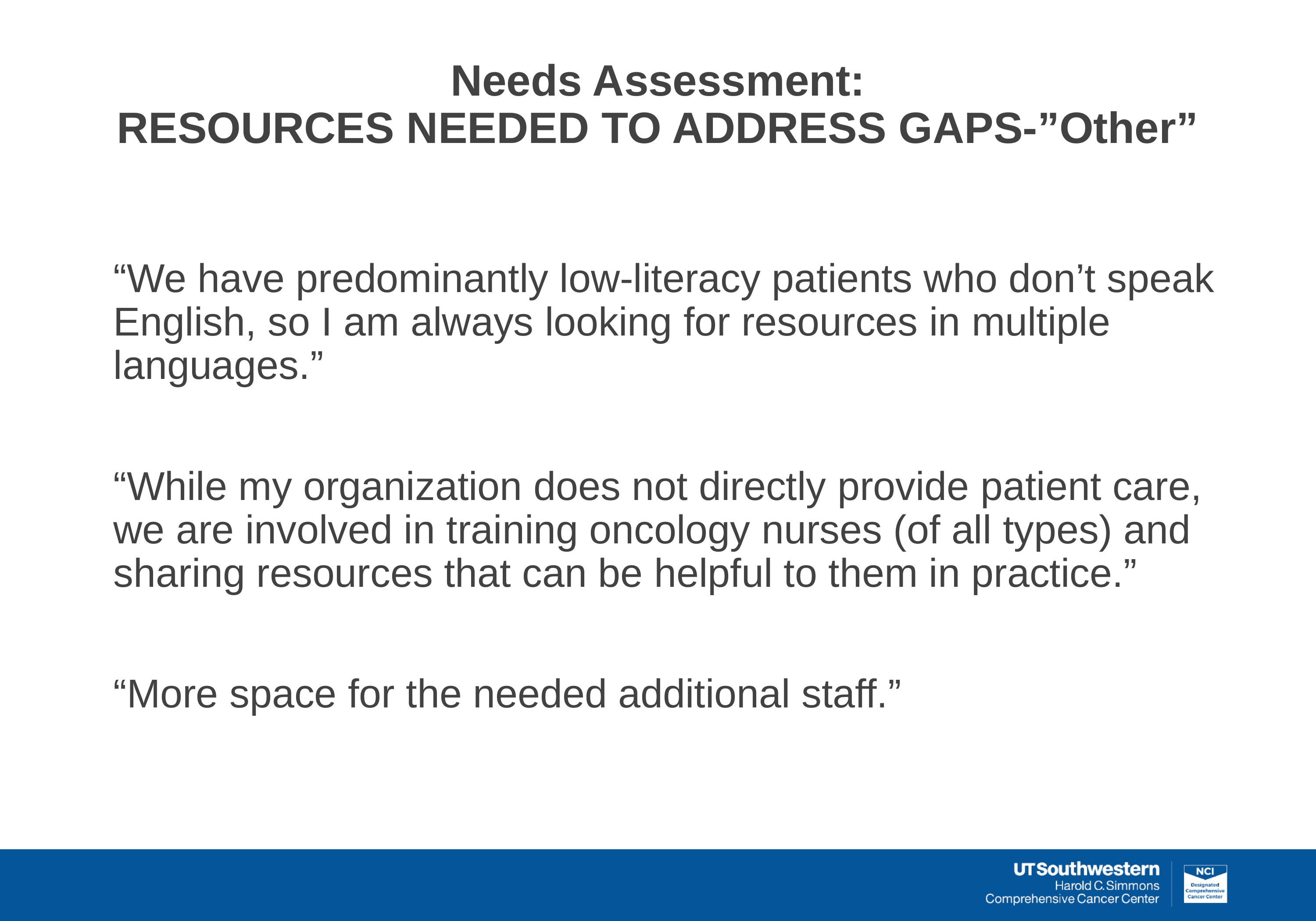

# Needs Assessment: RESOURCES NEEDED TO ADDRESS GAPS-”Other”
“We have predominantly low-literacy patients who don’t speak English, so I am always looking for resources in multiple languages.”

“While my organization does not directly provide patient care, we are involved in training oncology nurses (of all types) and sharing resources that can be helpful to them in practice.”

“More space for the needed additional staff.”